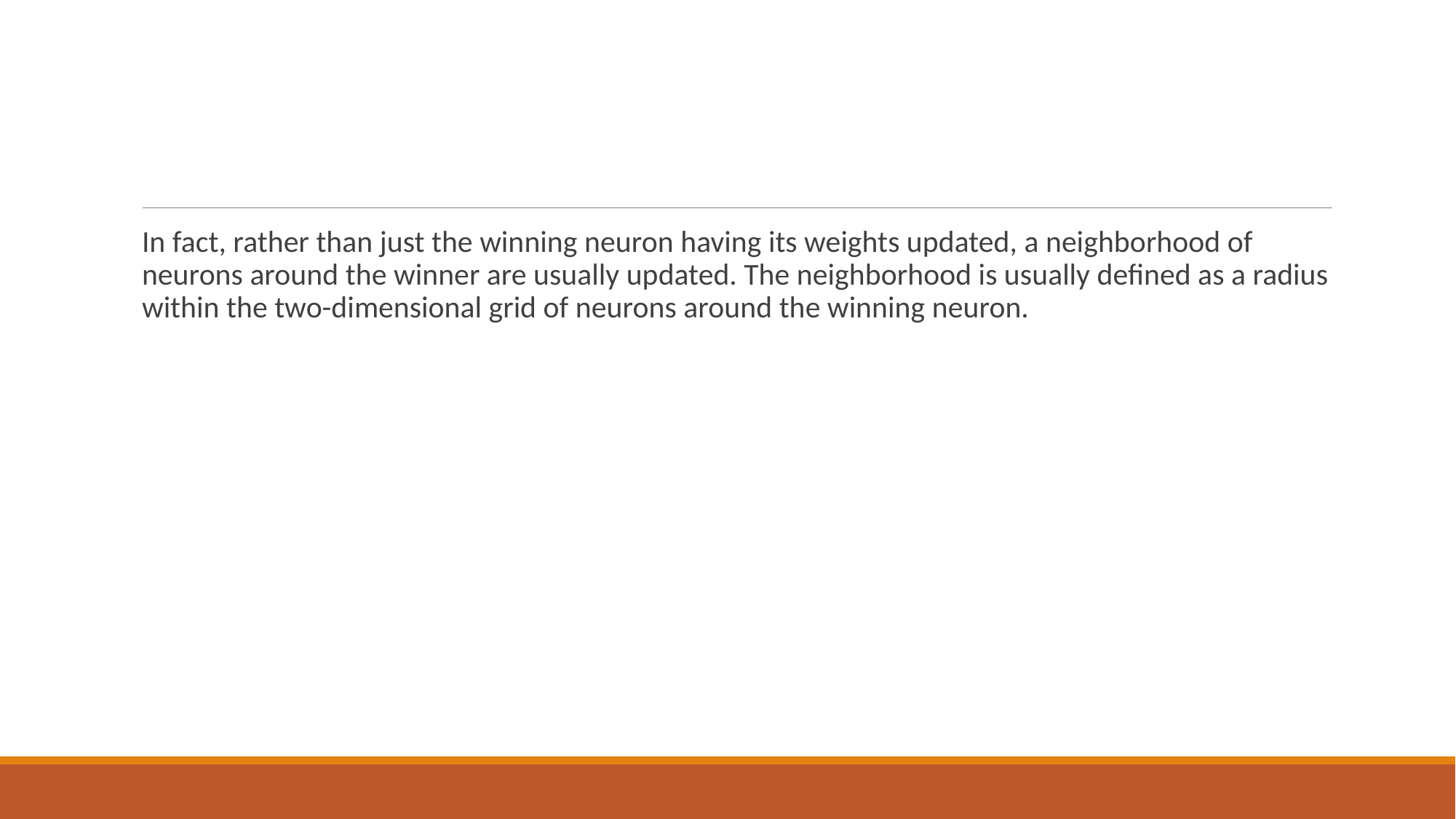

#
In fact, rather than just the winning neuron having its weights updated, a neighborhood of neurons around the winner are usually updated. The neighborhood is usually defined as a radius within the two-dimensional grid of neurons around the winning neuron.